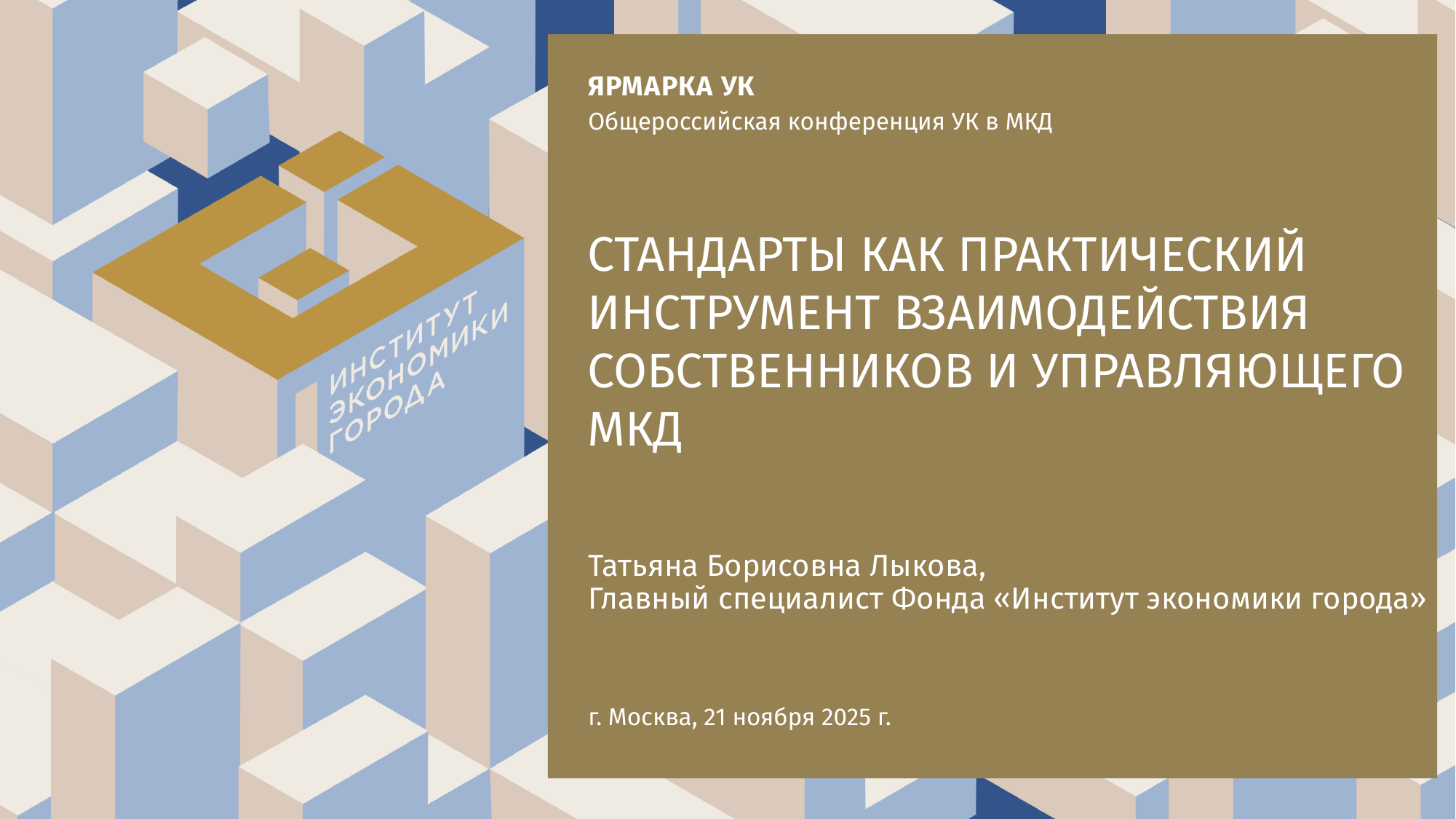

ЯРМАРКА УК
Общероссийская конференция УК в МКД
# Стандарты как практический инструмент взаимодействия собственников и управляющего МКД
Татьяна Борисовна Лыкова,
Главный специалист Фонда «Институт экономики города»
г. Москва, 21 ноября 2025 г.